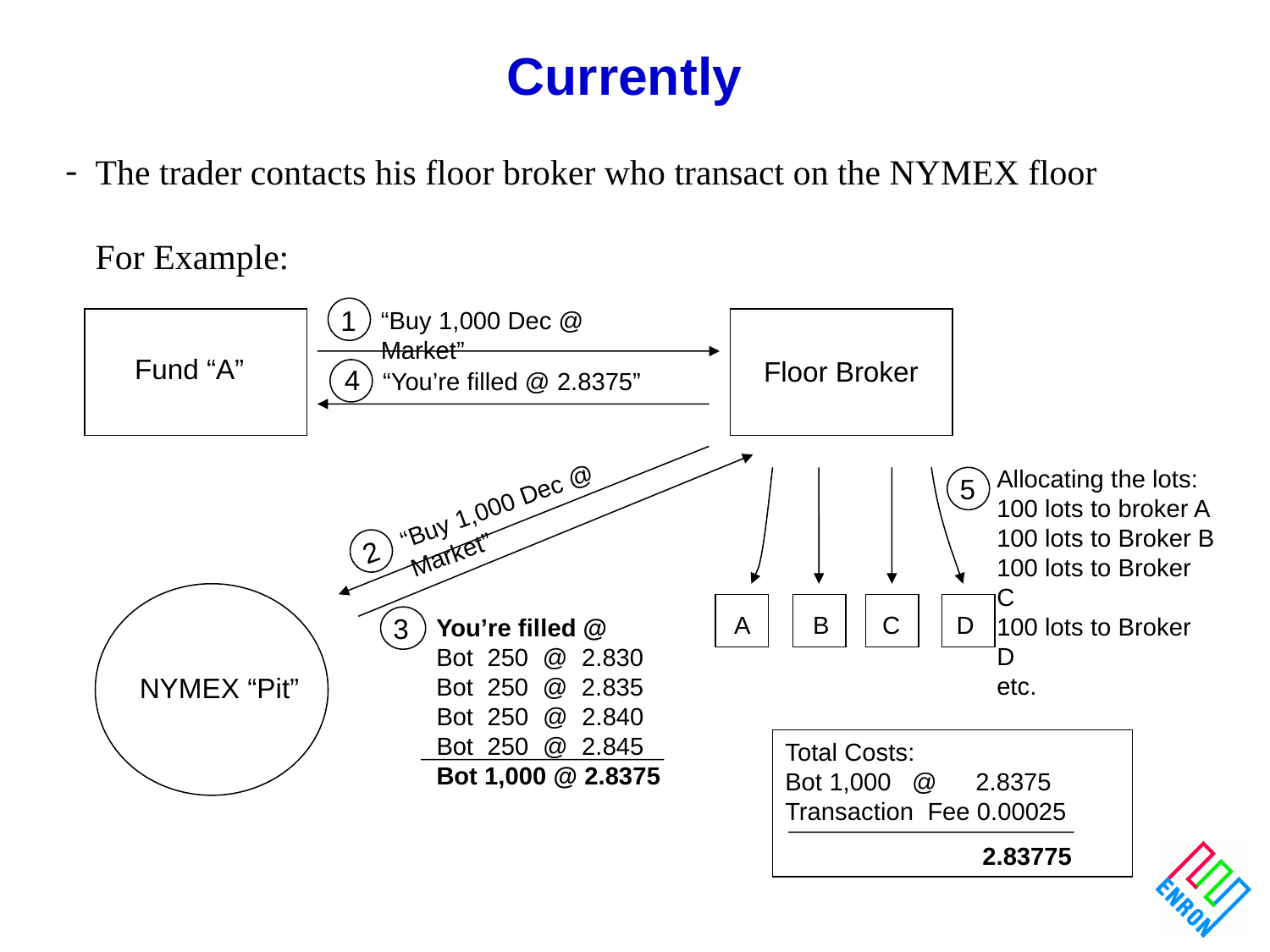

# Currently
The trader contacts his floor broker who transact on the NYMEX floor
For Example:
1

“Buy 1,000 Dec @ Market”

Fund “A”
Floor Broker

4

“You’re filled @ 2.8375”

“Buy 1,000 Dec @ Market”
2

Allocating the lots:
100 lots to broker A
100 lots to Broker B
100 lots to Broker C
100 lots to Broker D
etc.
5

A
B
C
D
3
You’re filled @
Bot  250  @  2.830
Bot  250  @  2.835
Bot  250  @  2.840
Bot  250  @  2.845
Bot 1,000 @ 2.8375

NYMEX “Pit”
Total Costs:
Bot 1,000   @  	2.8375
Transaction  Fee 0.00025
	 2.83775